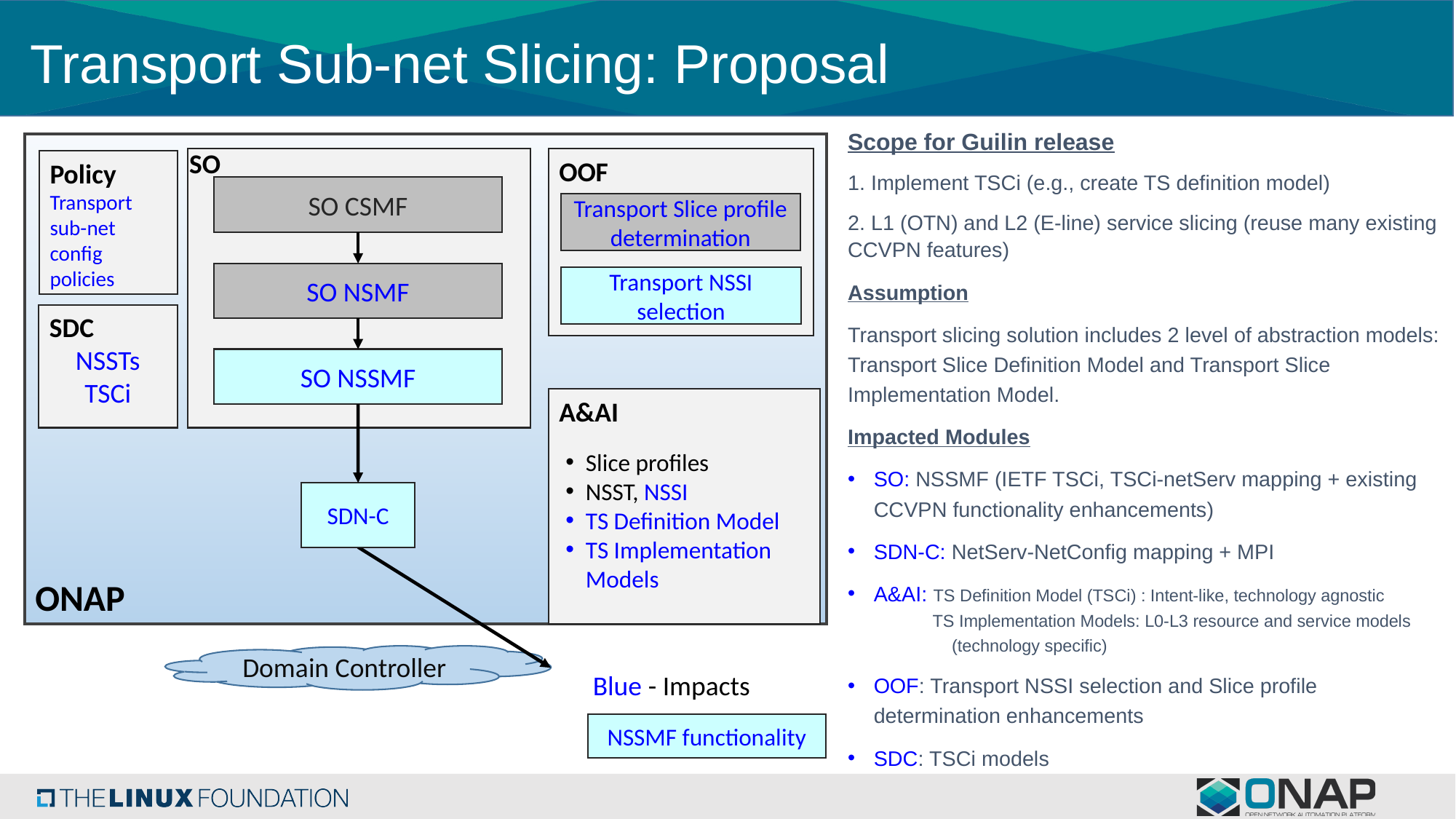

# Transport Sub-net Slicing: Proposal
Scope for Guilin release
1. Implement TSCi (e.g., create TS definition model)
2. L1 (OTN) and L2 (E-line) service slicing (reuse many existing CCVPN features)
Assumption
Transport slicing solution includes 2 level of abstraction models: Transport Slice Definition Model and Transport Slice Implementation Model.
Impacted Modules
SO: NSSMF (IETF TSCi, TSCi-netServ mapping + existing CCVPN functionality enhancements)
SDN-C: NetServ-NetConfig mapping + MPI
A&AI: TS Definition Model (TSCi) : Intent-like, technology agnostic
    TS Implementation Models: L0-L3 resource and service models (technology specific)
OOF: Transport NSSI selection and Slice profile determination enhancements
SDC: TSCi models
ONAP
SO

OOF

Policy
Transport  sub-net config policies
SO CSMF
Transport Slice profile determination
SO NSMF
Transport NSSI selection
SDC
NSSTs
TSCi
SO NSSMF
A&AI
Slice profiles
NSST, NSSI
TS Definition Model
TS Implementation Models

SDN-C
Domain Controller
Blue - Impacts
NSSMF functionality